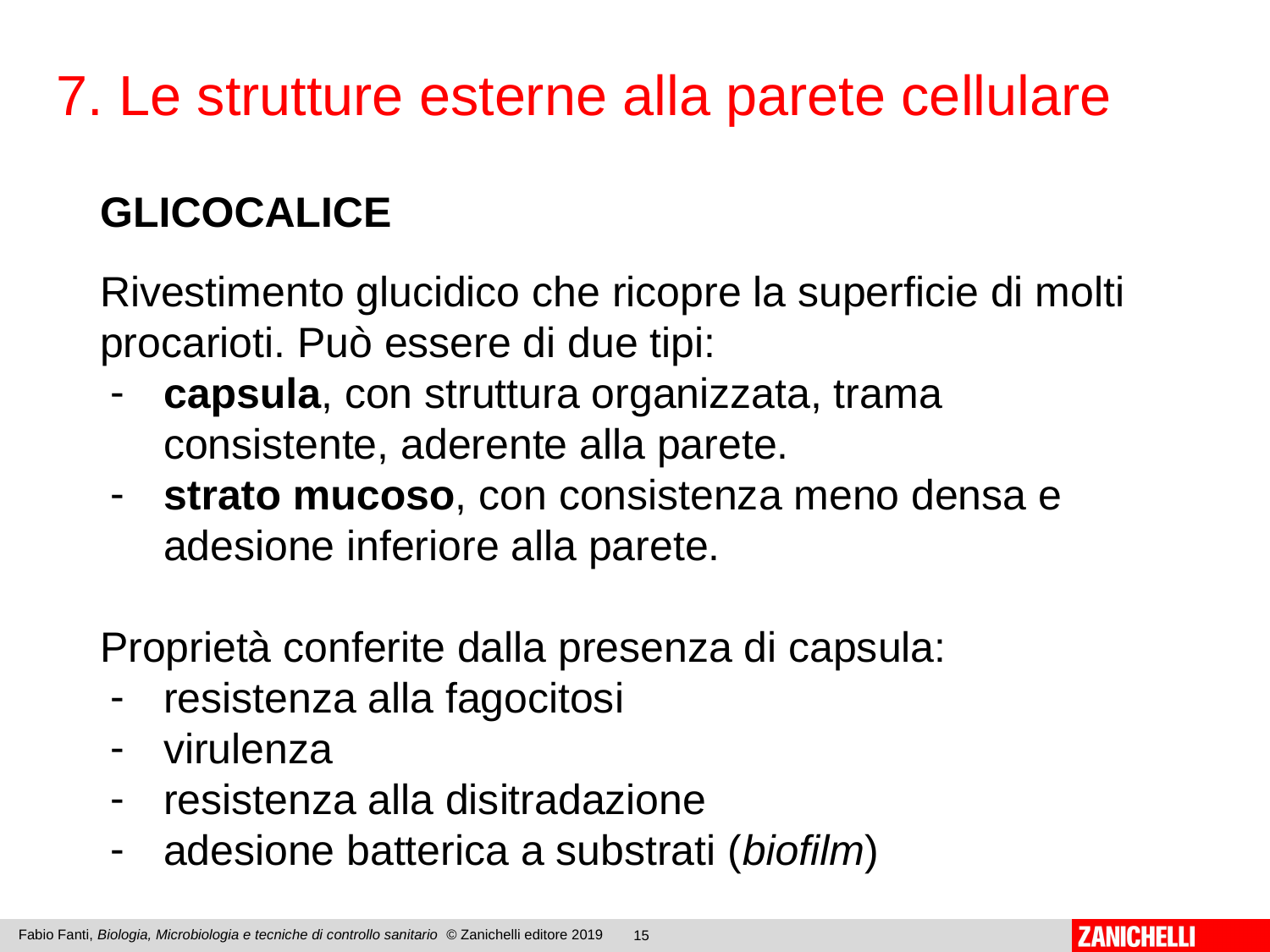

7. Le strutture esterne alla parete cellulare
GLICOCALICE
Rivestimento glucidico che ricopre la superficie di molti procarioti. Può essere di due tipi:
capsula, con struttura organizzata, trama consistente, aderente alla parete.
strato mucoso, con consistenza meno densa e adesione inferiore alla parete.

Proprietà conferite dalla presenza di capsula:
resistenza alla fagocitosi
virulenza
resistenza alla disitradazione
adesione batterica a substrati (biofilm)